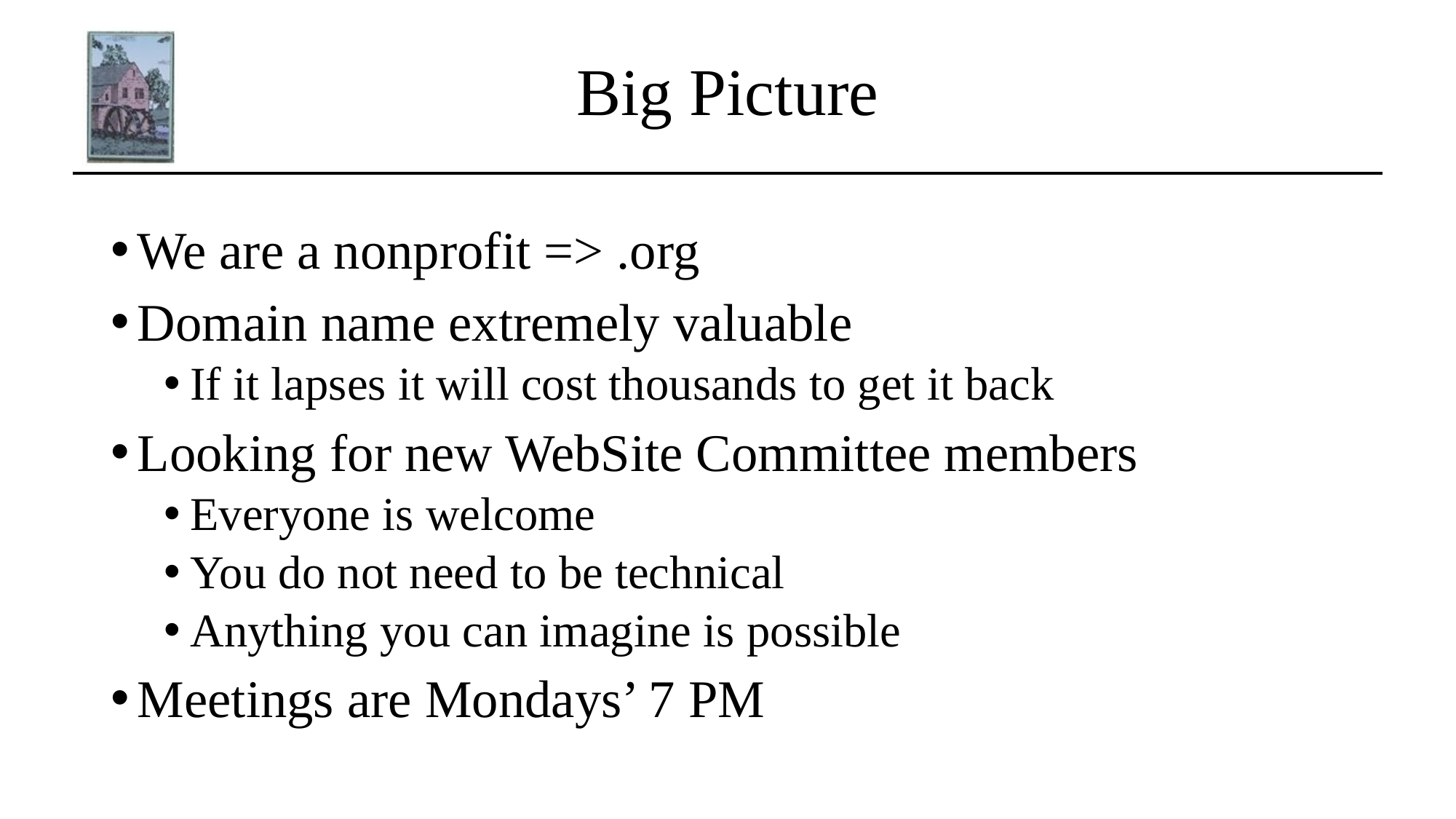

# Big Picture
We are a nonprofit => .org
Domain name extremely valuable
If it lapses it will cost thousands to get it back
Looking for new WebSite Committee members
Everyone is welcome
You do not need to be technical
Anything you can imagine is possible
Meetings are Mondays’ 7 PM